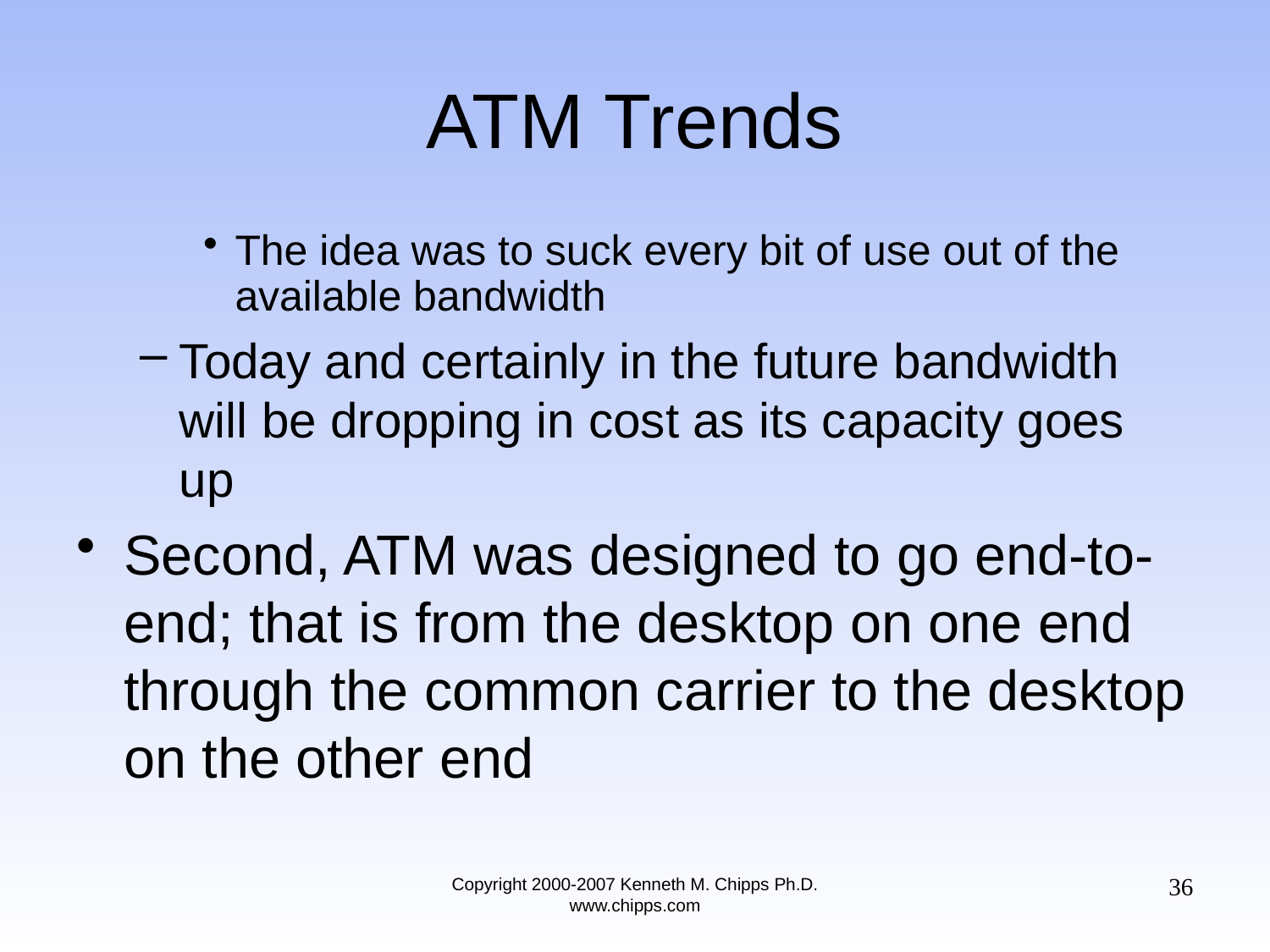

# ATM Trends
The idea was to suck every bit of use out of the available bandwidth
Today and certainly in the future bandwidth will be dropping in cost as its capacity goes up
Second, ATM was designed to go end-to-end; that is from the desktop on one end through the common carrier to the desktop on the other end
36
Copyright 2000-2007 Kenneth M. Chipps Ph.D. www.chipps.com